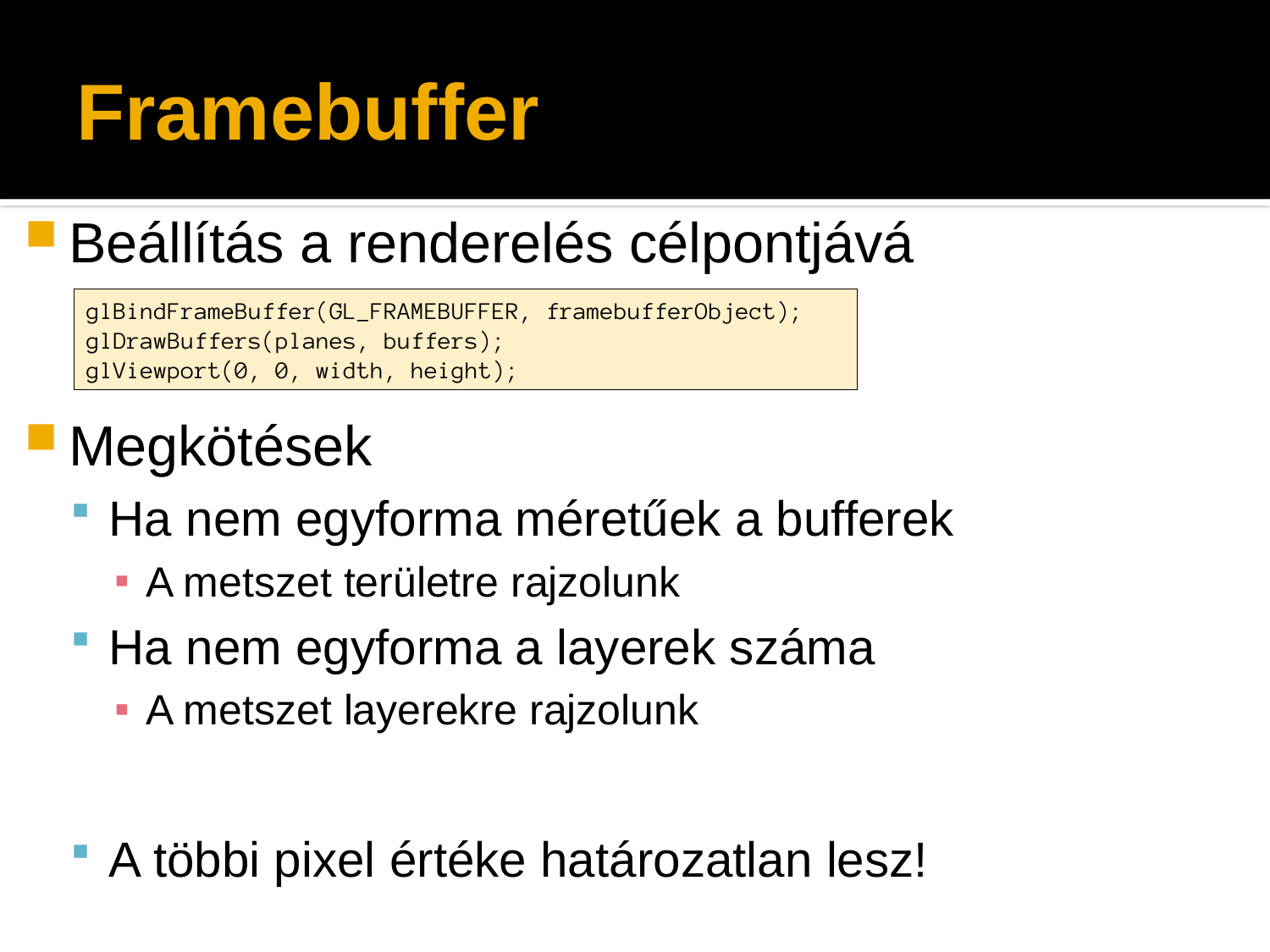

# Framebuffer
Beállítás a renderelés célpontjává

Megkötések
Ha nem egyforma méretűek a bufferek
A metszet területre rajzolunk
Ha nem egyforma a layerek száma
A metszet layerekre rajzolunk

A többi pixel értéke határozatlan lesz!

glBindFrameBuffer(GL_FRAMEBUFFER, framebufferObject);
glDrawBuffers(planes, buffers);
glViewport(0, 0, width, height);